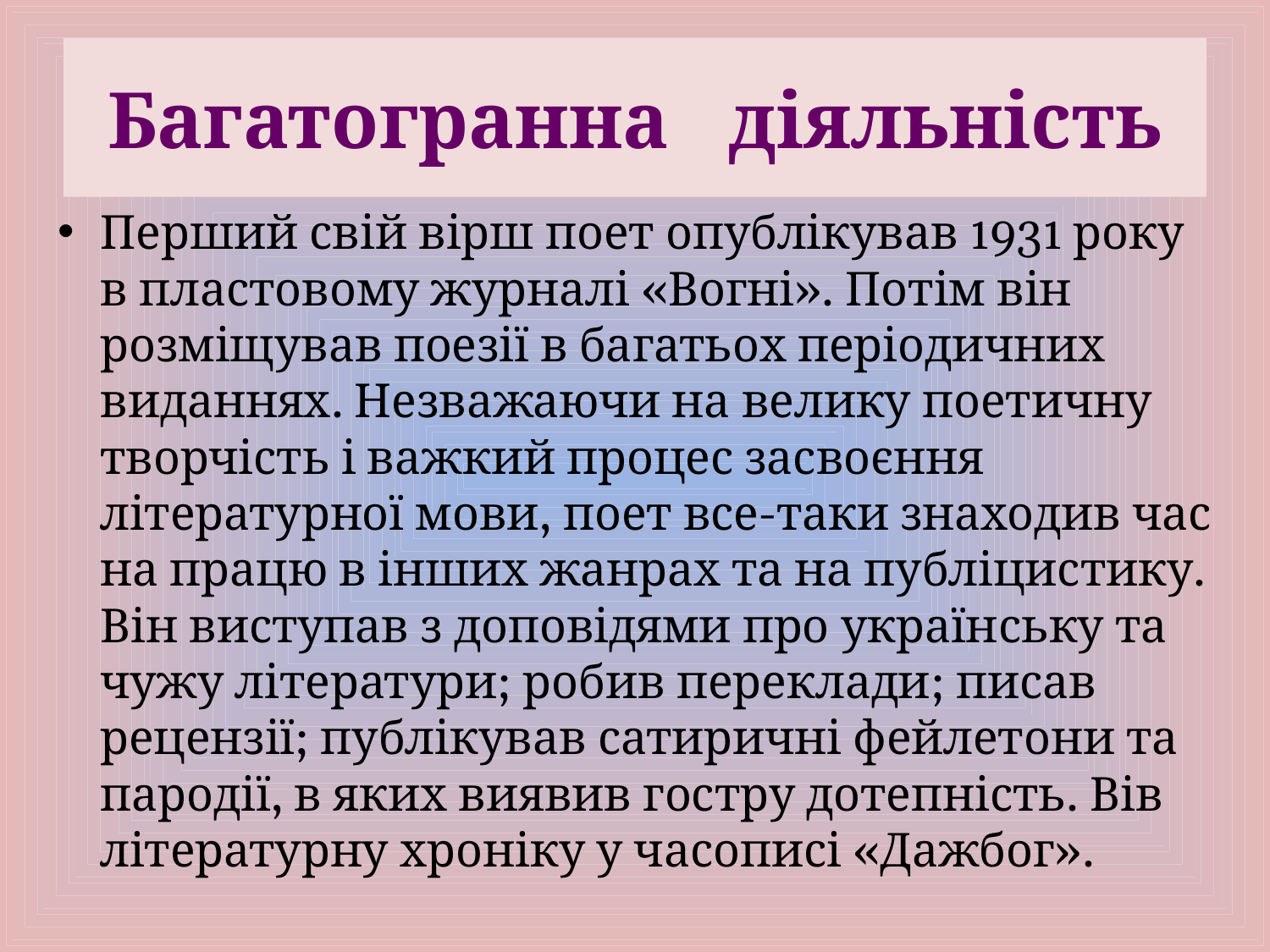

# Багатогранна   діяльність
Перший свій вірш поет опублікував 1931 року в пластовому журналі «Вогні». Потім він розміщував поезії в багатьох періодичних виданнях. Незважаючи на велику поетичну творчість і важкий процес засвоєння літературної мови, поет все-таки знаходив час на працю в інших жанрах та на публіцистику. Він виступав з доповідями про українську та чужу літератури; робив переклади; писав рецензії; публікував сатиричні фейлетони та пародії, в яких виявив гостру дотепність. Вів літературну хроніку у часописі «Дажбог».